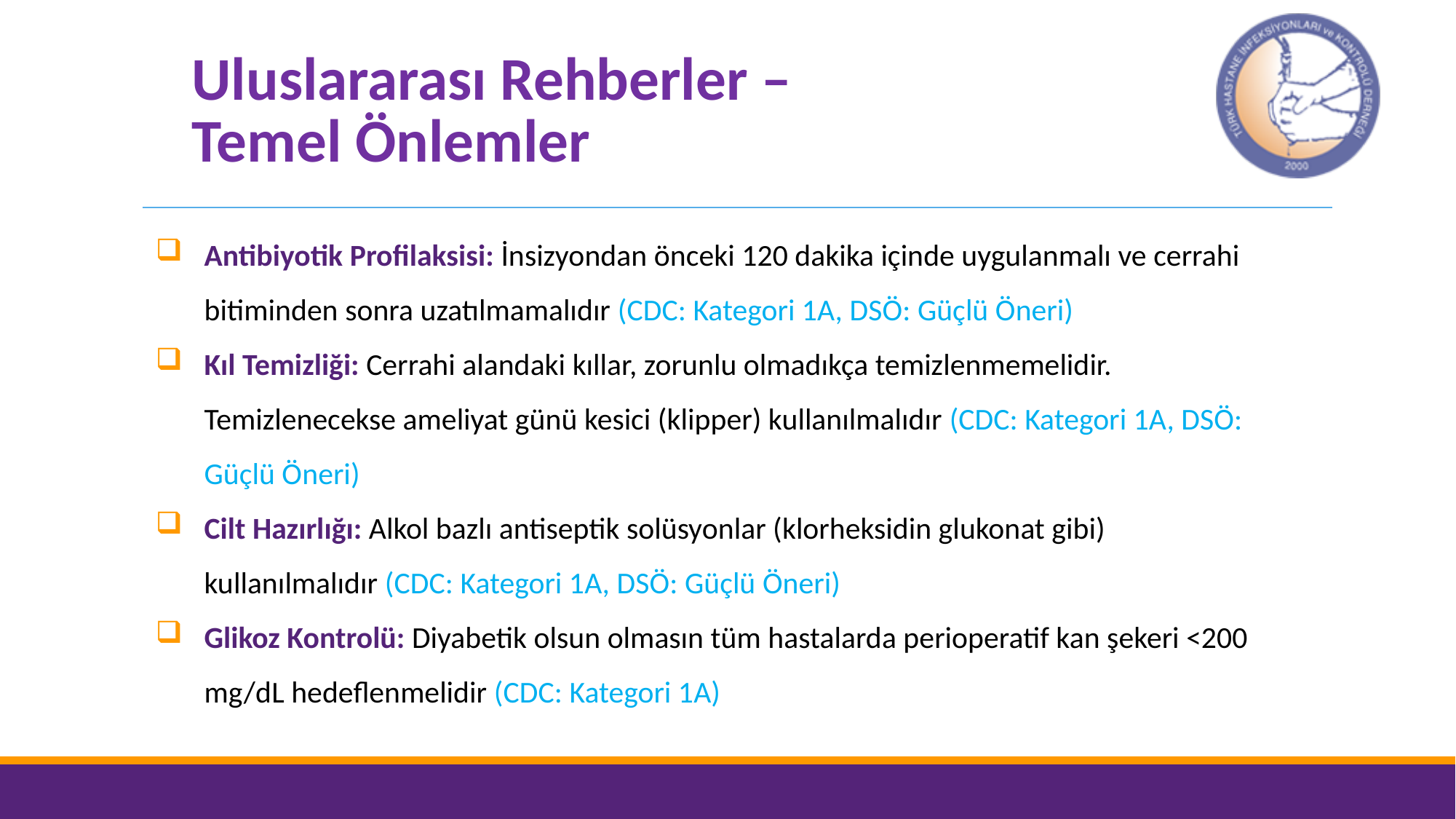

# Uluslararası Rehberler – Temel Önlemler
Antibiyotik Profilaksisi: İnsizyondan önceki 120 dakika içinde uygulanmalı ve cerrahi bitiminden sonra uzatılmamalıdır (CDC: Kategori 1A, DSÖ: Güçlü Öneri)
Kıl Temizliği: Cerrahi alandaki kıllar, zorunlu olmadıkça temizlenmemelidir. Temizlenecekse ameliyat günü kesici (klipper) kullanılmalıdır (CDC: Kategori 1A, DSÖ: Güçlü Öneri)
Cilt Hazırlığı: Alkol bazlı antiseptik solüsyonlar (klorheksidin glukonat gibi) kullanılmalıdır (CDC: Kategori 1A, DSÖ: Güçlü Öneri)
Glikoz Kontrolü: Diyabetik olsun olmasın tüm hastalarda perioperatif kan şekeri <200 mg/dL hedeflenmelidir (CDC: Kategori 1A)